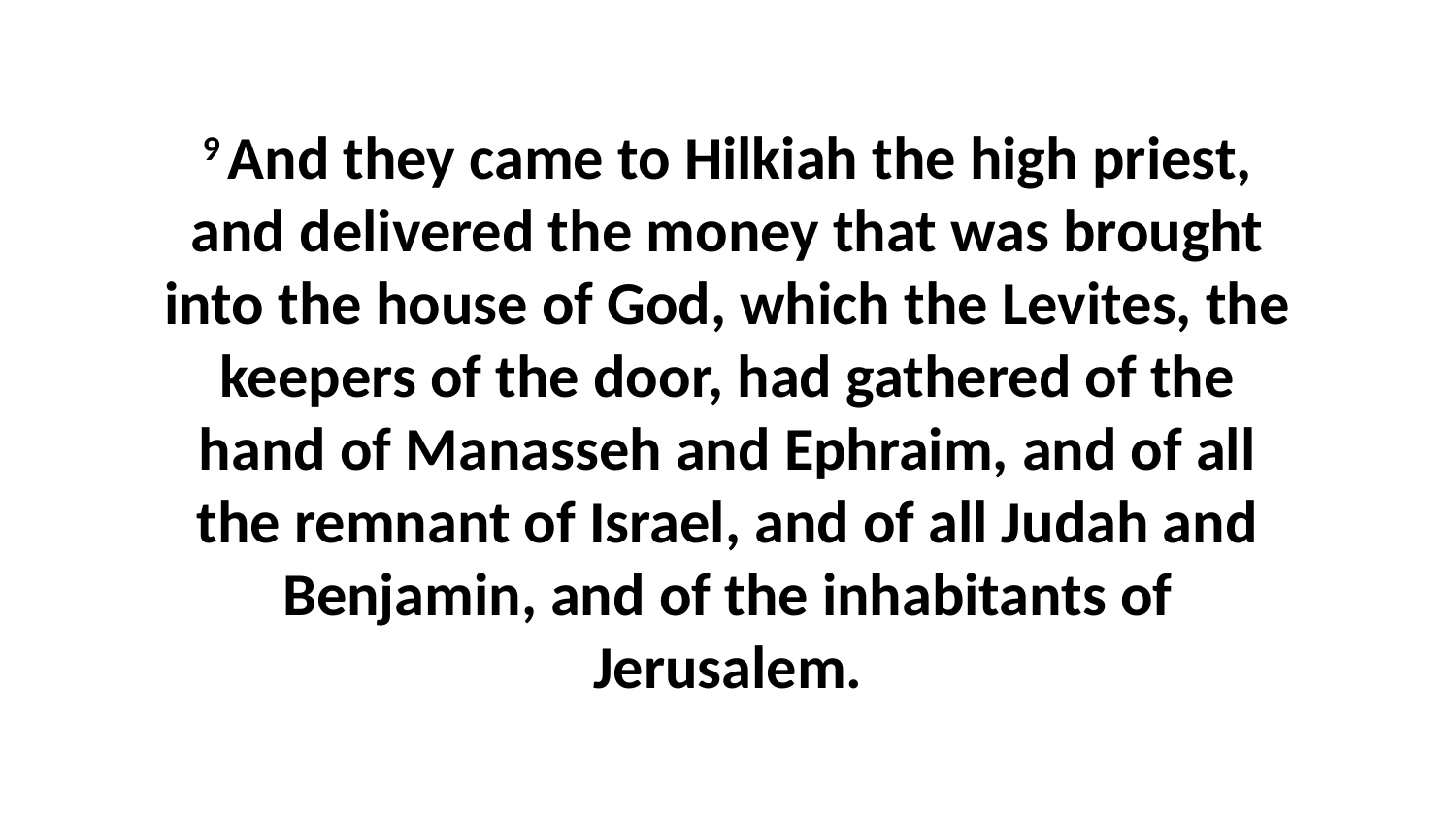

9 And they came to Hilkiah the high priest, and delivered the money that was brought into the house of God, which the Levites, the keepers of the door, had gathered of the hand of Manasseh and Ephraim, and of all the remnant of Israel, and of all Judah and Benjamin, and of the inhabitants of Jerusalem.